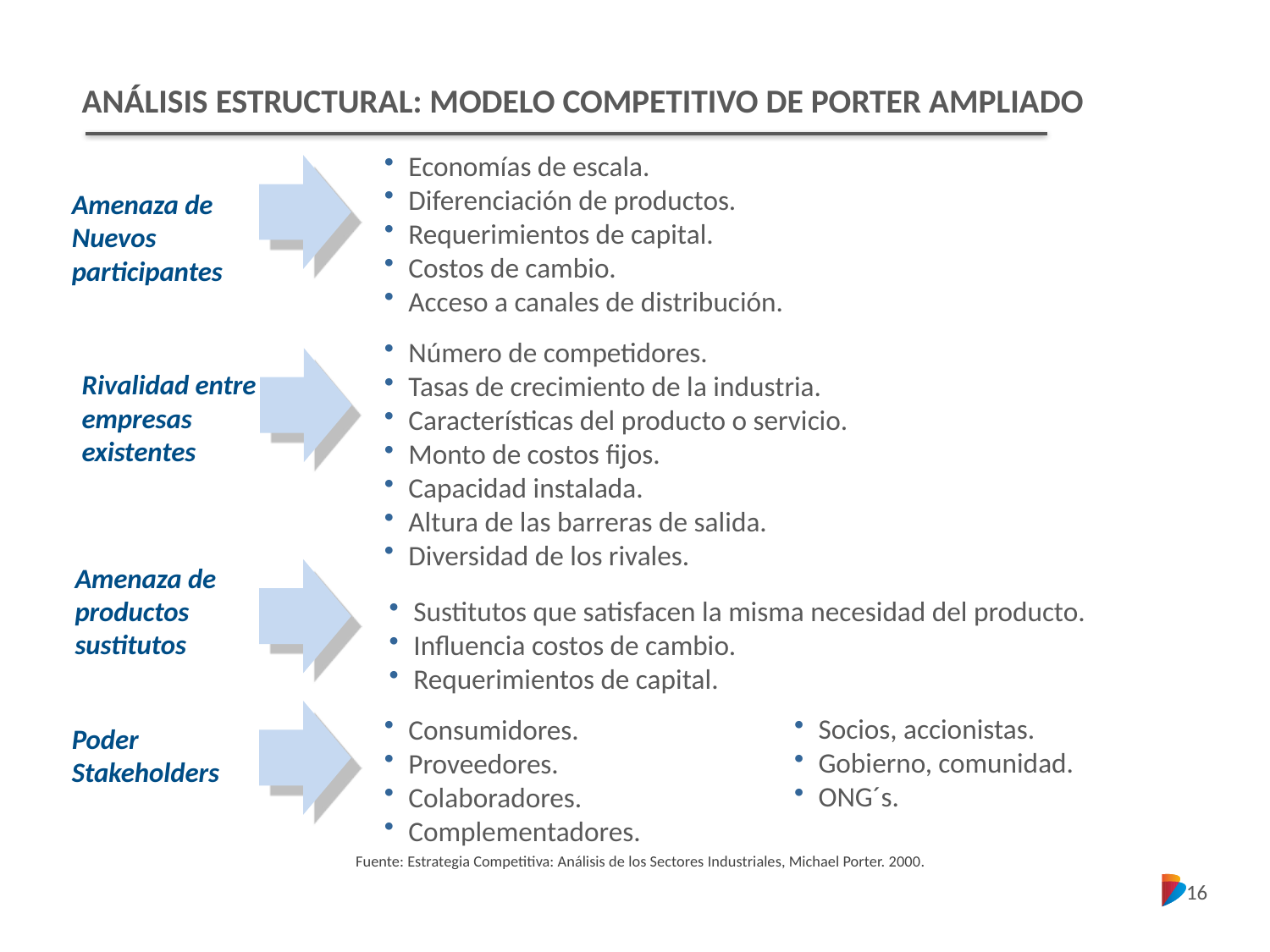

ANÁLISIS ESTRUCTURAL: MODELO COMPETITIVO DE PORTER AMPLIADO
Economías de escala.
Diferenciación de productos.
Requerimientos de capital.
Costos de cambio.
Acceso a canales de distribución.

Amenaza de Nuevos participantes
Número de competidores.
Tasas de crecimiento de la industria.
Características del producto o servicio.
Monto de costos fijos.
Capacidad instalada.
Altura de las barreras de salida.
Diversidad de los rivales.

Rivalidad entre empresas existentes
Amenaza de  productos sustitutos

Sustitutos que satisfacen la misma necesidad del producto.
Influencia costos de cambio.
Requerimientos de capital.
Socios, accionistas.
Gobierno, comunidad.
ONG´s.
Consumidores.
Proveedores.
Colaboradores.
Complementadores.

Poder Stakeholders
Fuente: Estrategia Competitiva: Análisis de los Sectores Industriales, Michael Porter. 2000.